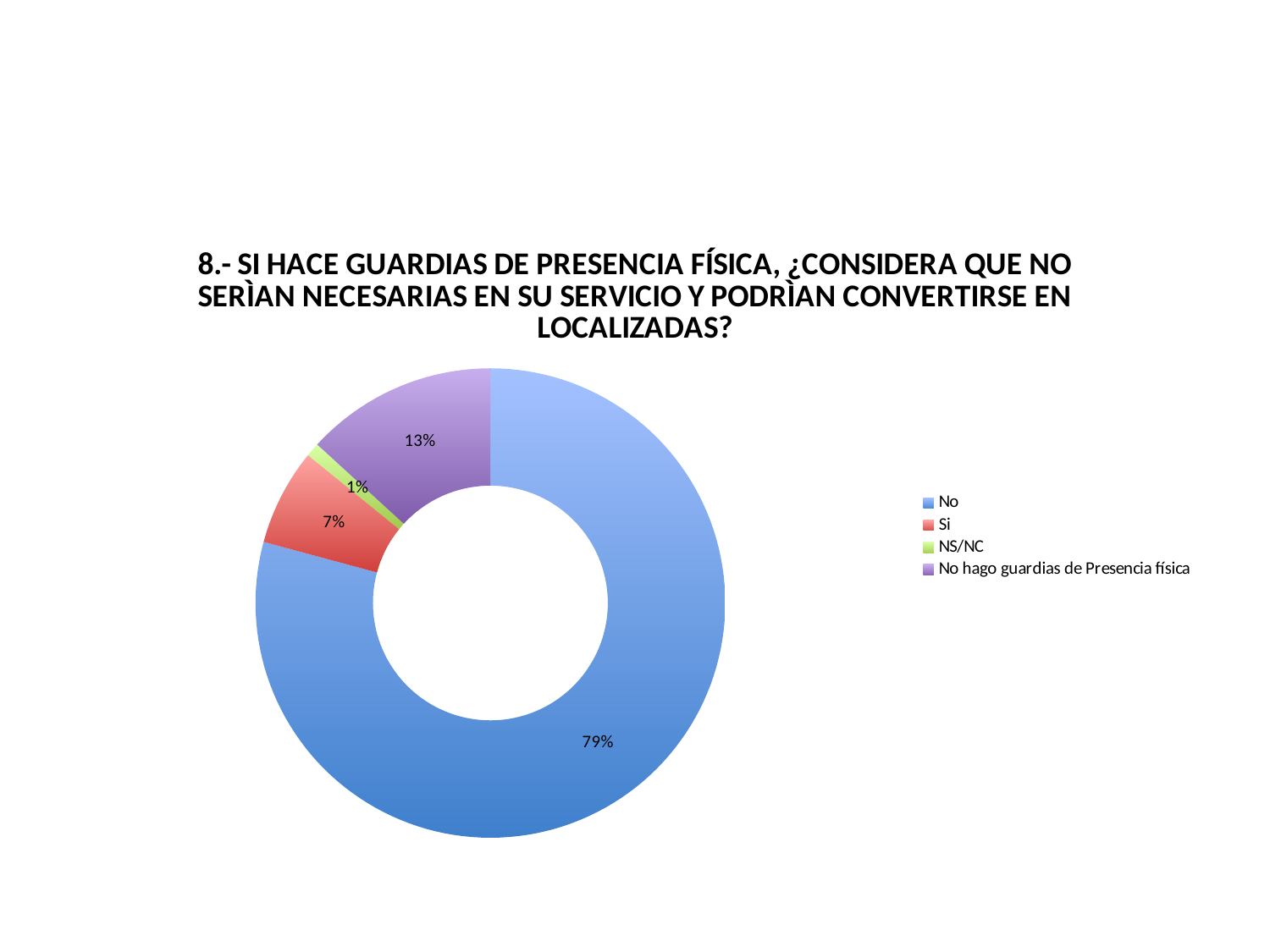

#

### Chart:

| Category | 8.- SI HACE GUARDIAS DE PRESENCIA FÍSICA, ¿CONSIDERA QUE NO SERÌAN NECESARIAS EN SU SERVICIO Y PODRÌAN CONVERTIRSE EN LOCALIZADAS? |
|---|---|
| No | 666.0 |
| Si | 56.0 |
| NS/NC | 8.0 |
| No hago guardias de Presencia física | 111.0 |